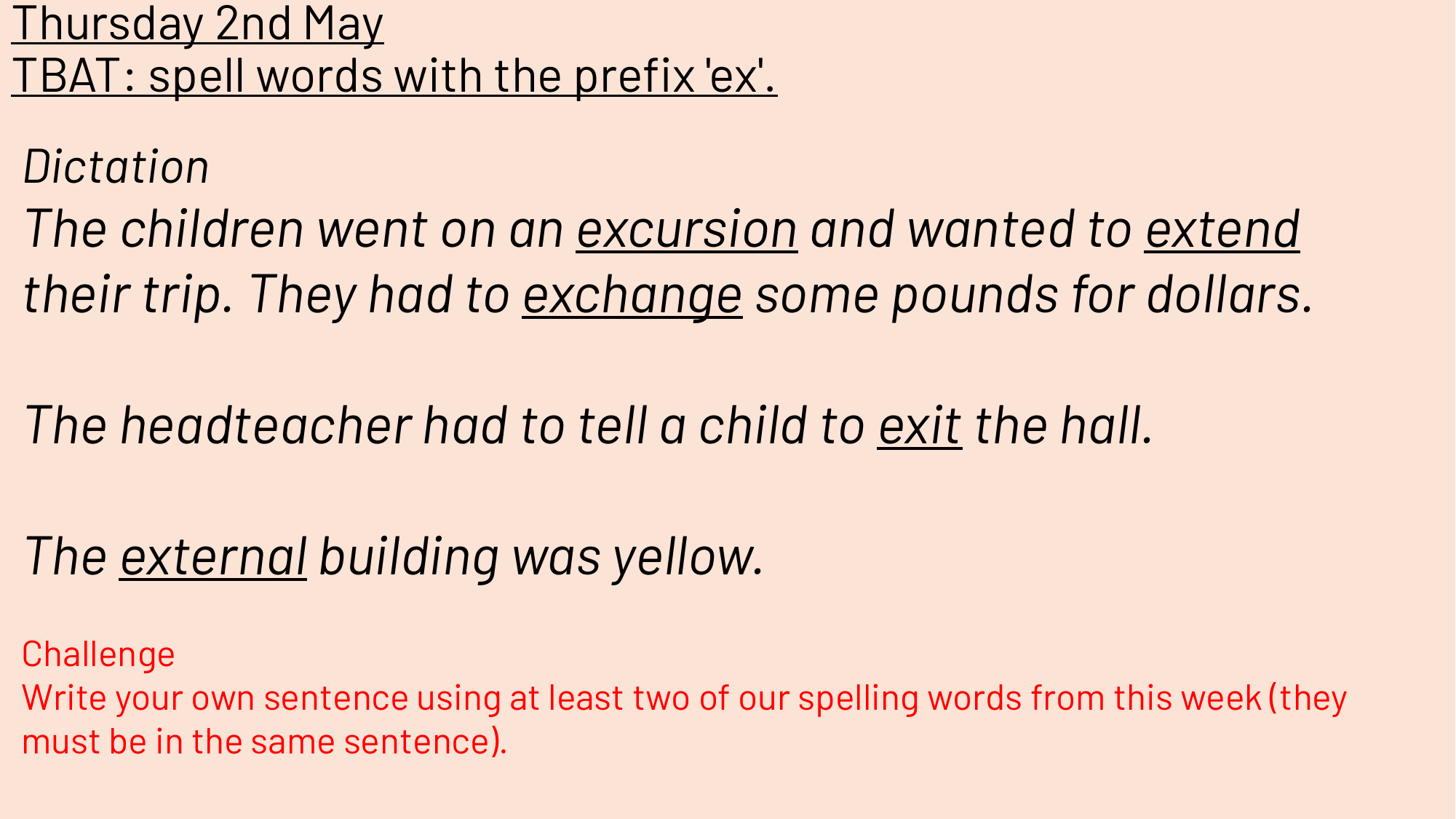

# Thursday 2nd May TBAT: spell words with the prefix 'ex'.
Dictation
The children went on an excursion and wanted to extend their trip. They had to exchange some pounds for dollars.

The headteacher had to tell a child to exit the hall.

The external building was yellow.

Challenge
Write your own sentence using at least two of our spelling words from this week (they must be in the same sentence).